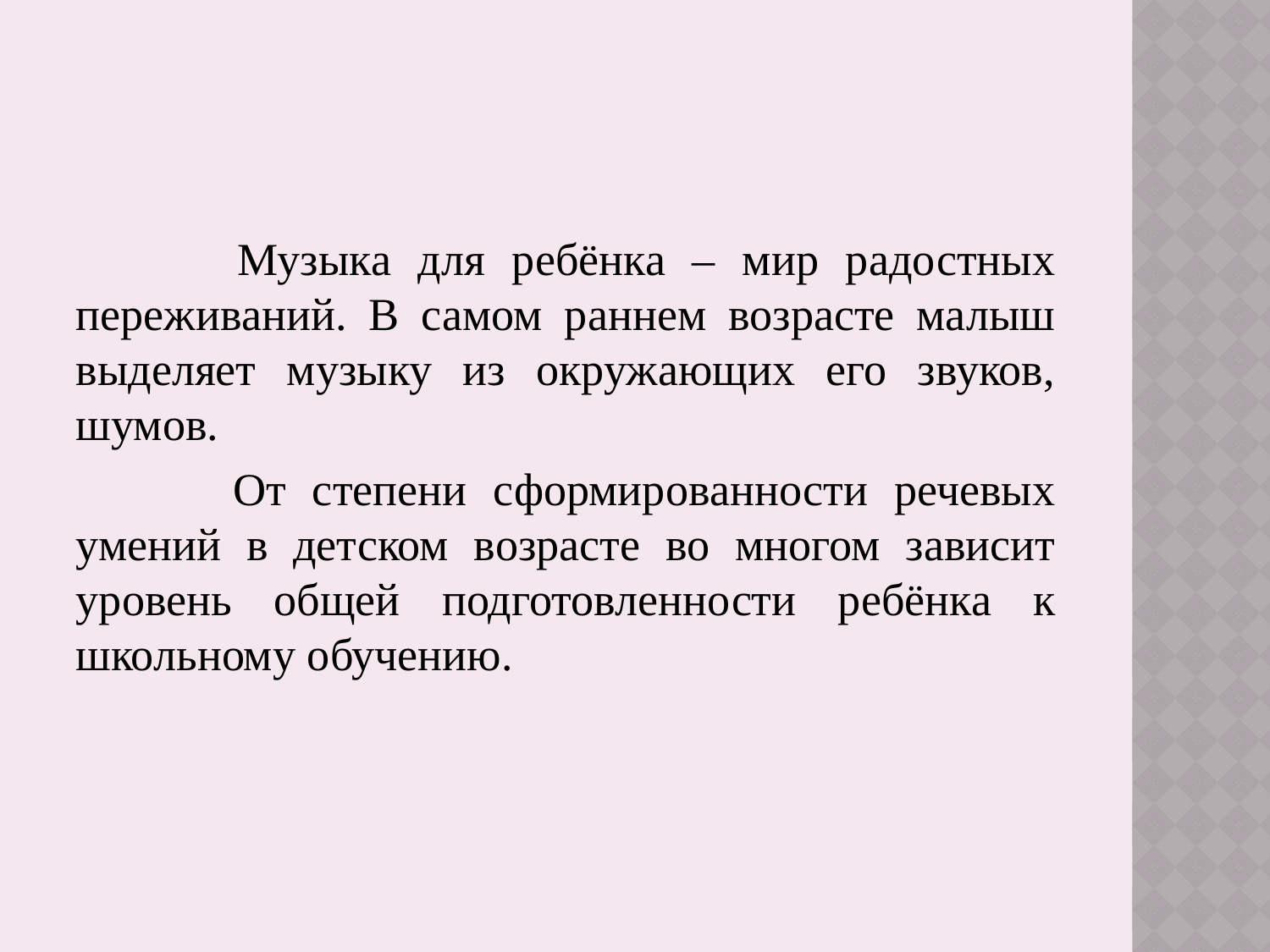

Музыка для ребёнка – мир радостных переживаний. В самом раннем возрасте малыш выделяет музыку из окружающих его звуков, шумов.
      От степени сформированности речевых умений в детском возрасте во многом зависит уровень общей подготовленности ребёнка к школьному обучению.